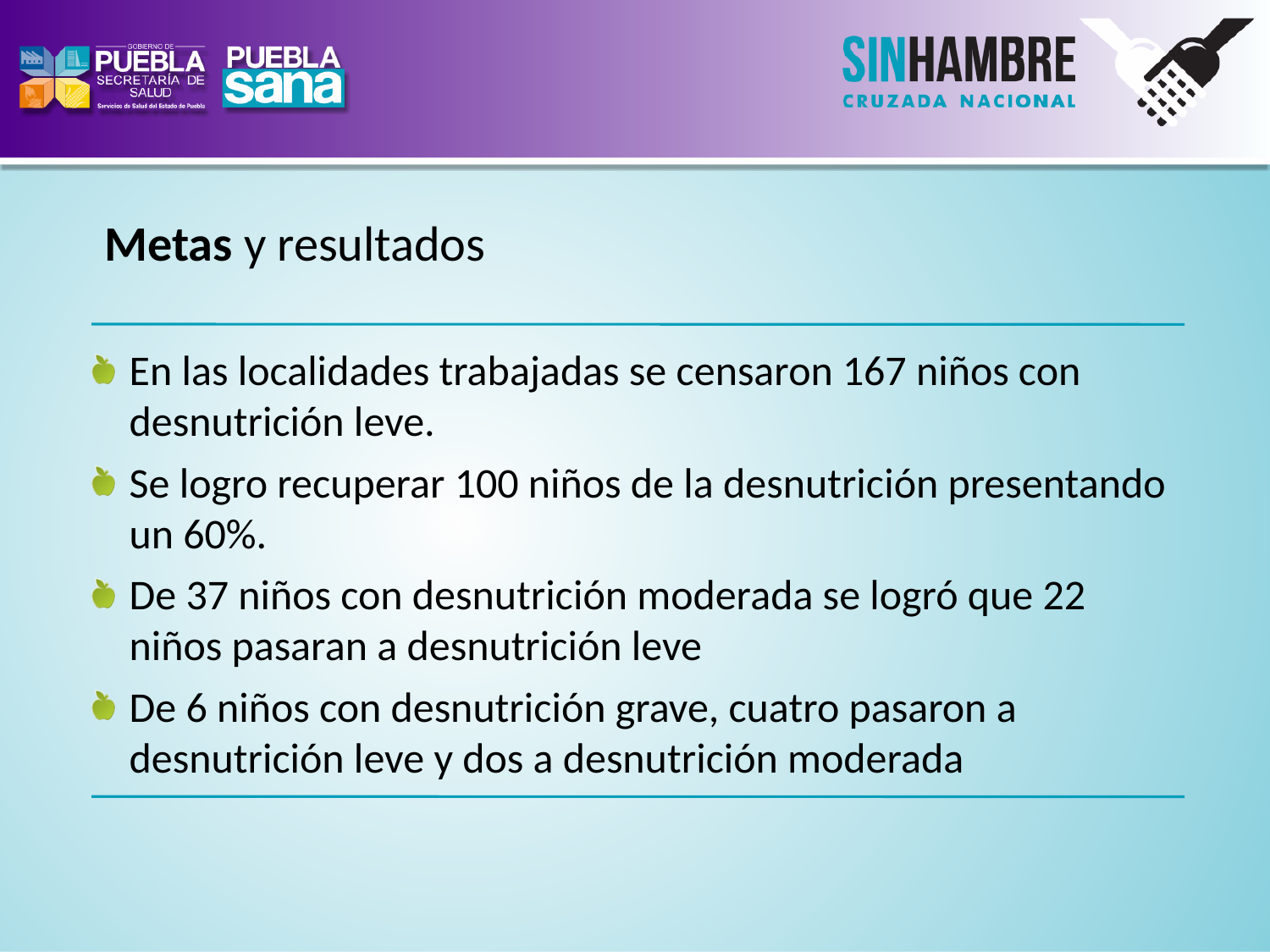

Metas y resultados
En las localidades trabajadas se censaron 167 niños con desnutrición leve.
Se logro recuperar 100 niños de la desnutrición presentando un 60%.
De 37 niños con desnutrición moderada se logró que 22 niños pasaran a desnutrición leve
De 6 niños con desnutrición grave, cuatro pasaron a desnutrición leve y dos a desnutrición moderada